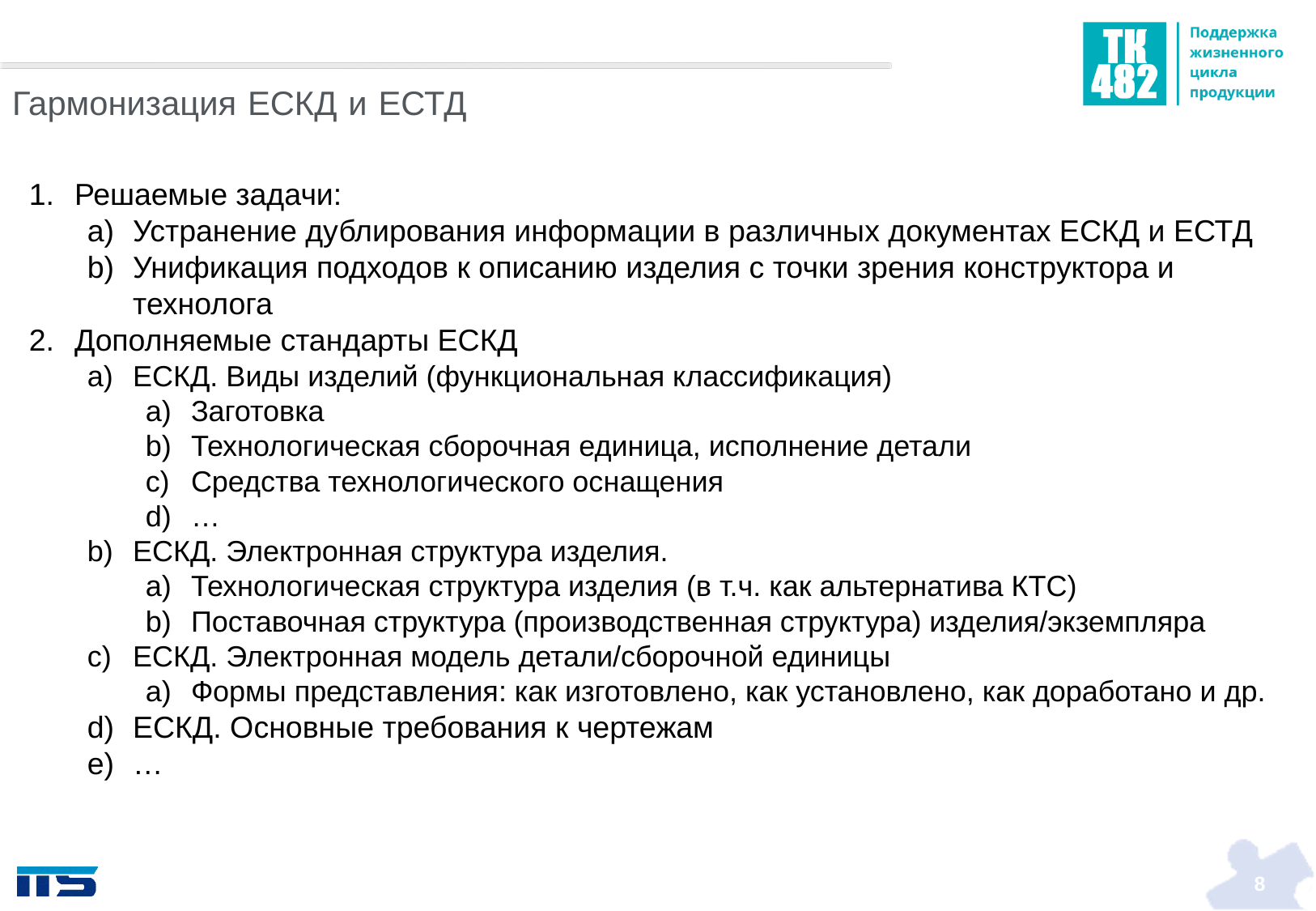

# Гармонизация ЕСКД и ЕСТД
Решаемые задачи:
Устранение дублирования информации в различных документах ЕСКД и ЕСТД
Унификация подходов к описанию изделия с точки зрения конструктора и технолога
Дополняемые стандарты ЕСКД
ЕСКД. Виды изделий (функциональная классификация)
Заготовка
Технологическая сборочная единица, исполнение детали
Средства технологического оснащения
…
ЕСКД. Электронная структура изделия.
Технологическая структура изделия (в т.ч. как альтернатива КТС)
Поставочная структура (производственная структура) изделия/экземпляра
ЕСКД. Электронная модель детали/сборочной единицы
Формы представления: как изготовлено, как установлено, как доработано и др.
ЕСКД. Основные требования к чертежам
…
8